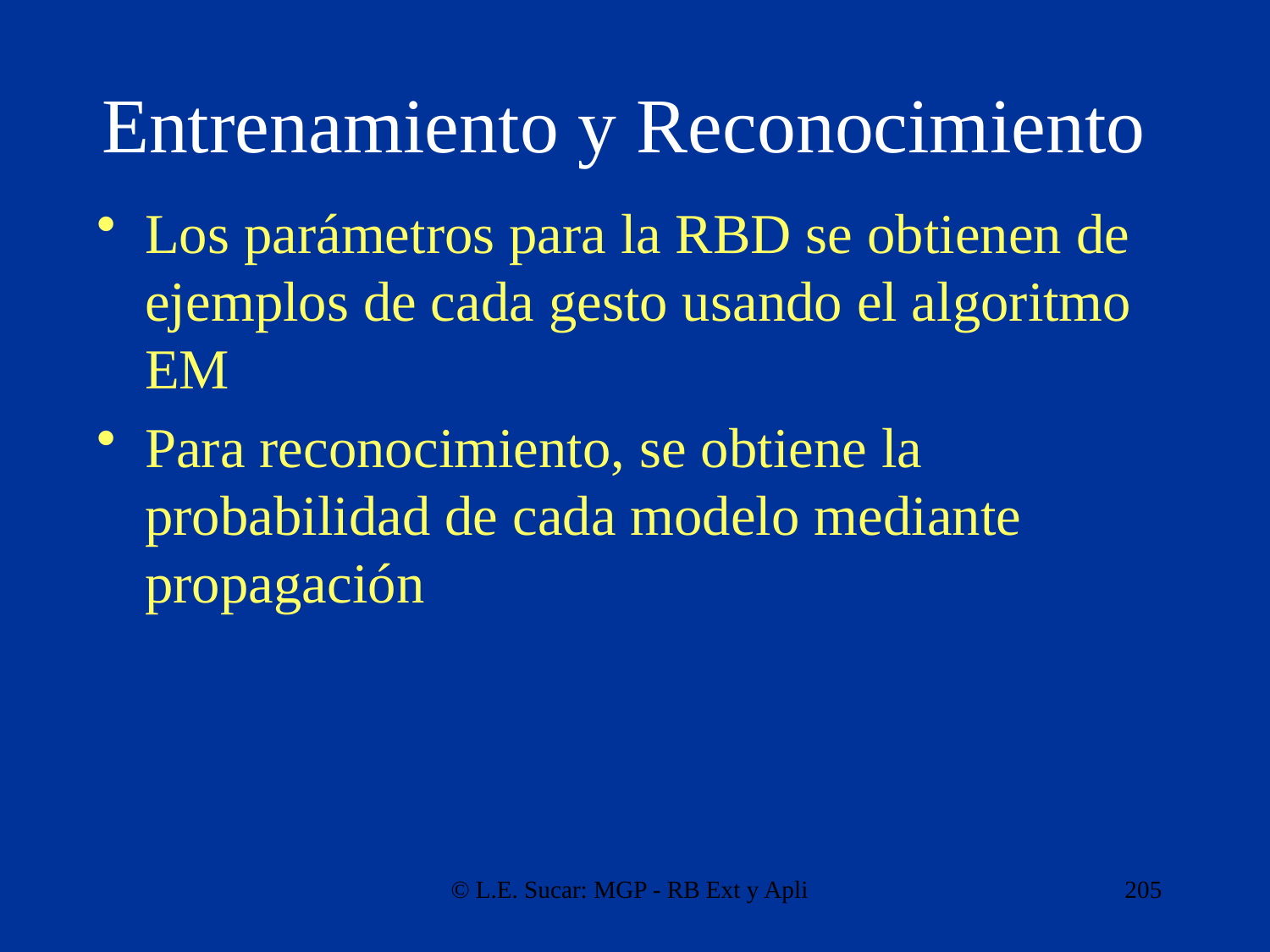

# Entrenamiento y Reconocimiento
Los parámetros para la RBD se obtienen de ejemplos de cada gesto usando el algoritmo EM
Para reconocimiento, se obtiene la probabilidad de cada modelo mediante propagación
© L.E. Sucar: MGP - RB Ext y Apli
205